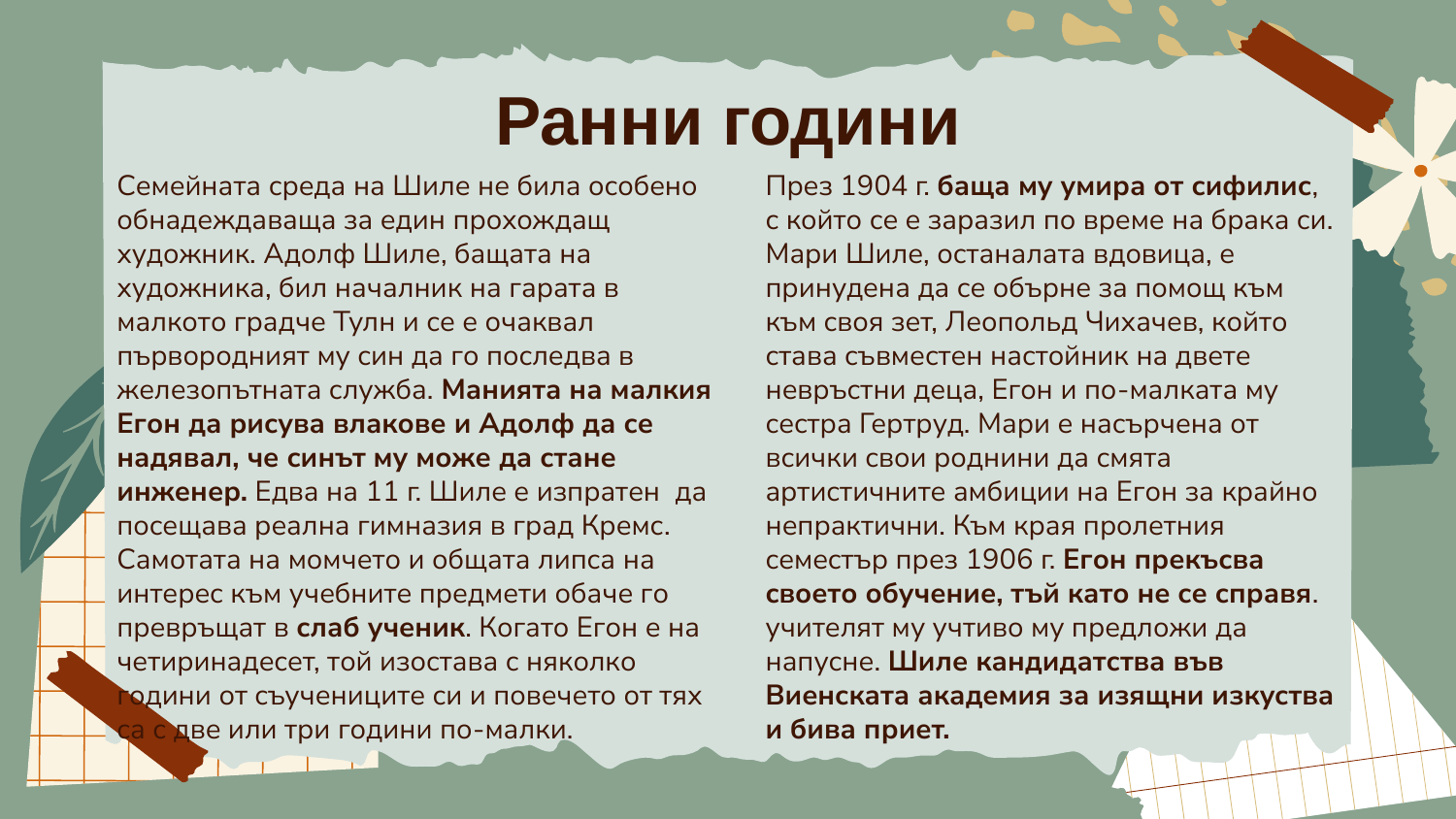

# Ранни години
Семейната среда на Шиле не била особено обнадеждаваща за един прохождащ художник. Адолф Шиле, бащата на художника, бил началник на гарата в малкото градче Тулн и се е очаквал първородният му син да го последва в железопътната служба. Манията на малкия Егон да рисува влакове и Адолф да се надявал, че синът му може да стане инженер. Едва на 11 г. Шиле е изпратен  да посещава реална гимназия в град Кремс. Самотата на момчето и общата липса на интерес към учебните предмети обаче го превръщат в слаб ученик. Когато Егон е на четиринадесет, той изостава с няколко години от съучениците си и повечето от тях са с две или три години по-малки.
През 1904 г. баща му умира от сифилис, с който се е заразил по време на брака си. Мари Шиле, останалата вдовица, е принудена да се обърне за помощ към към своя зет, Леопольд Чихачев, който става съвместен настойник на двете невръстни деца, Егон и по-малката му сестра Гертруд. Мари е насърчена от всички свои роднини да смята артистичните амбиции на Егон за крайно непрактични. Към края пролетния семестър през 1906 г. Егон прекъсва своето обучение, тъй като не се справя. учителят му учтиво му предложи да напусне. Шиле кандидатства във Виенската академия за изящни изкуства и бива приет.